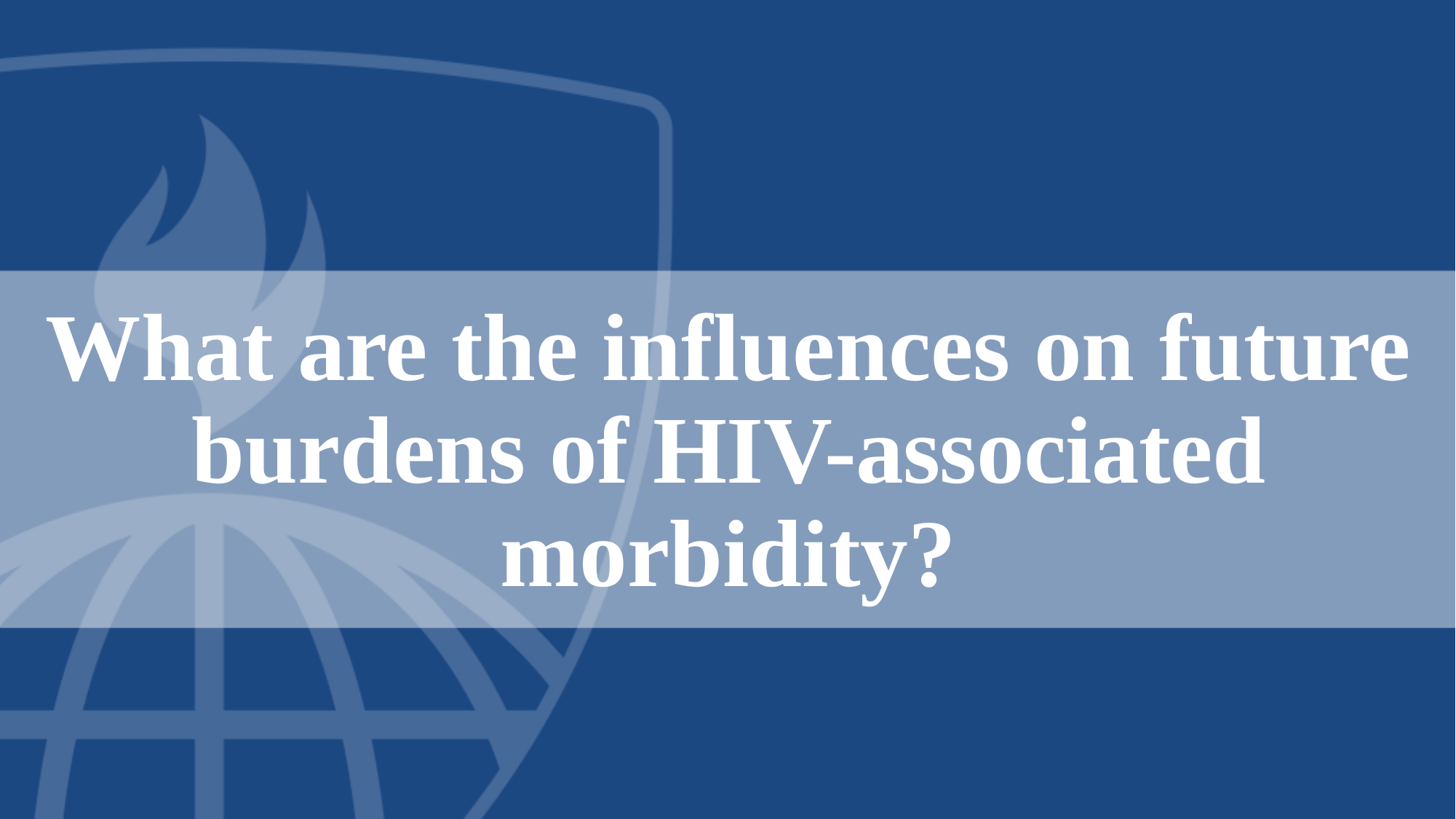

# What are the influences on future  burdens of HIV-associated  morbidity?